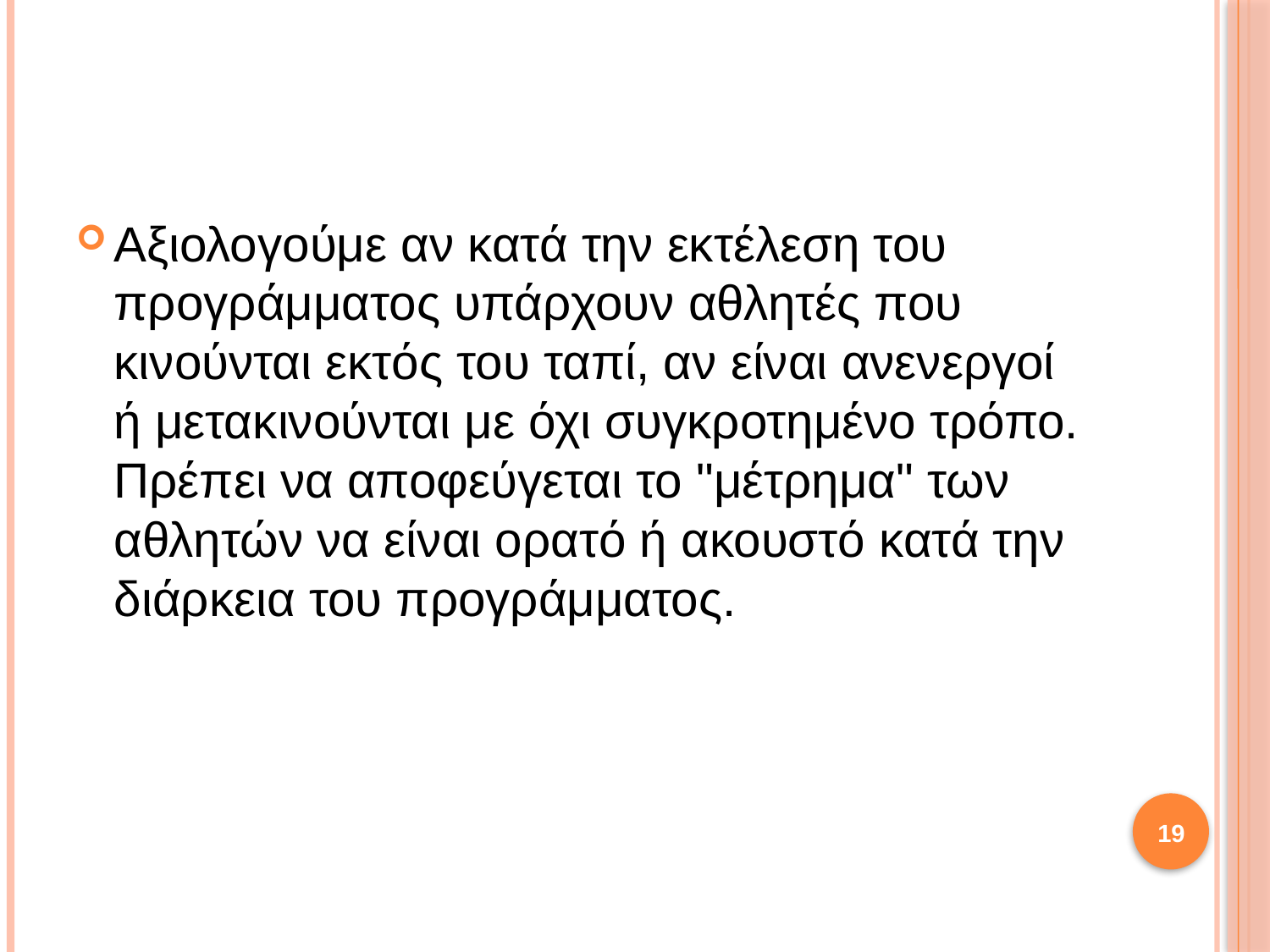

#
Αξιολογούμε αν κατά την εκτέλεση του προγράμματος υπάρχουν αθλητές που κινούνται εκτός του ταπί, αν είναι ανενεργοί ή μετακινούνται με όχι συγκροτημένο τρόπο.
Πρέπει να αποφεύγεται το "μέτρημα" των αθλητών να είναι ορατό ή ακουστό κατά την διάρκεια του προγράμματος.
19